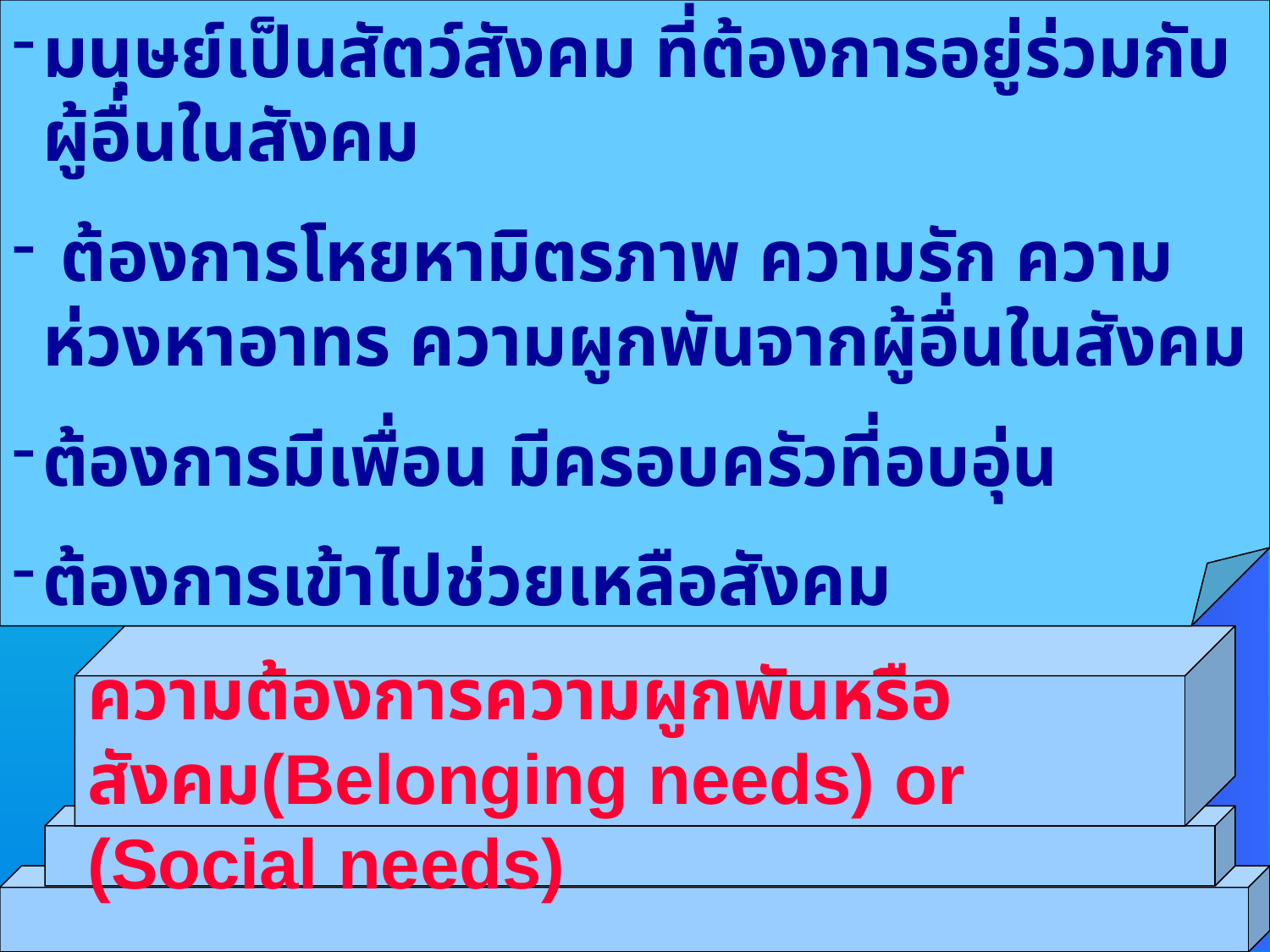

มนุษย์เป็นสัตว์สังคม ที่ต้องการอยู่ร่วมกับผู้อื่นในสังคม
 ต้องการโหยหามิตรภาพ ความรัก ความห่วงหาอาทร ความผูกพันจากผู้อื่นในสังคม
ต้องการมีเพื่อน มีครอบครัวที่อบอุ่น
ต้องการเข้าไปช่วยเหลือสังคม

ความต้องการความผูกพันหรือสังคม(Belonging needs) or
(Social needs)